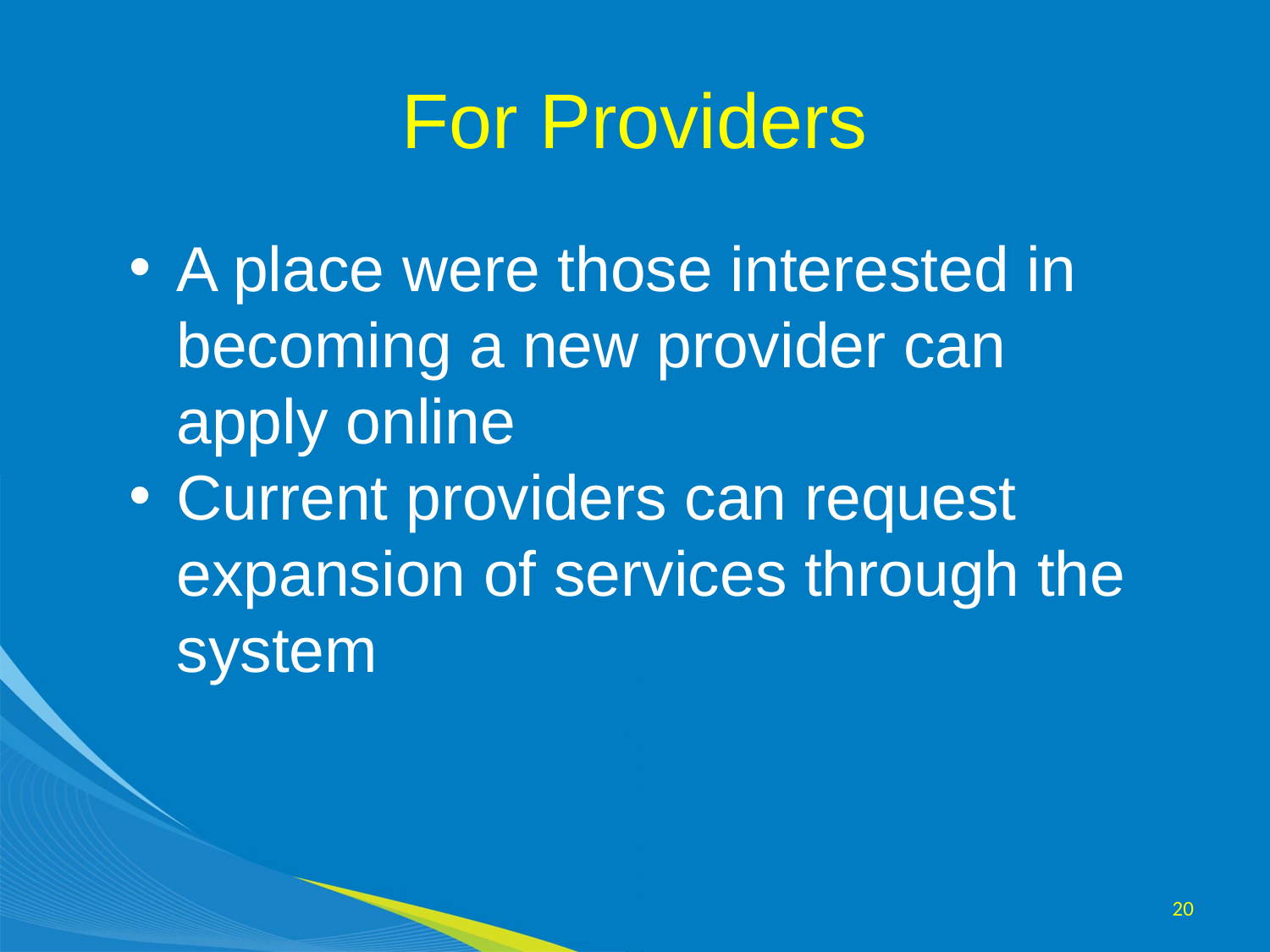

# For Providers

A place were those interested in becoming a new provider can apply online
Current providers can request expansion of services through the system

20